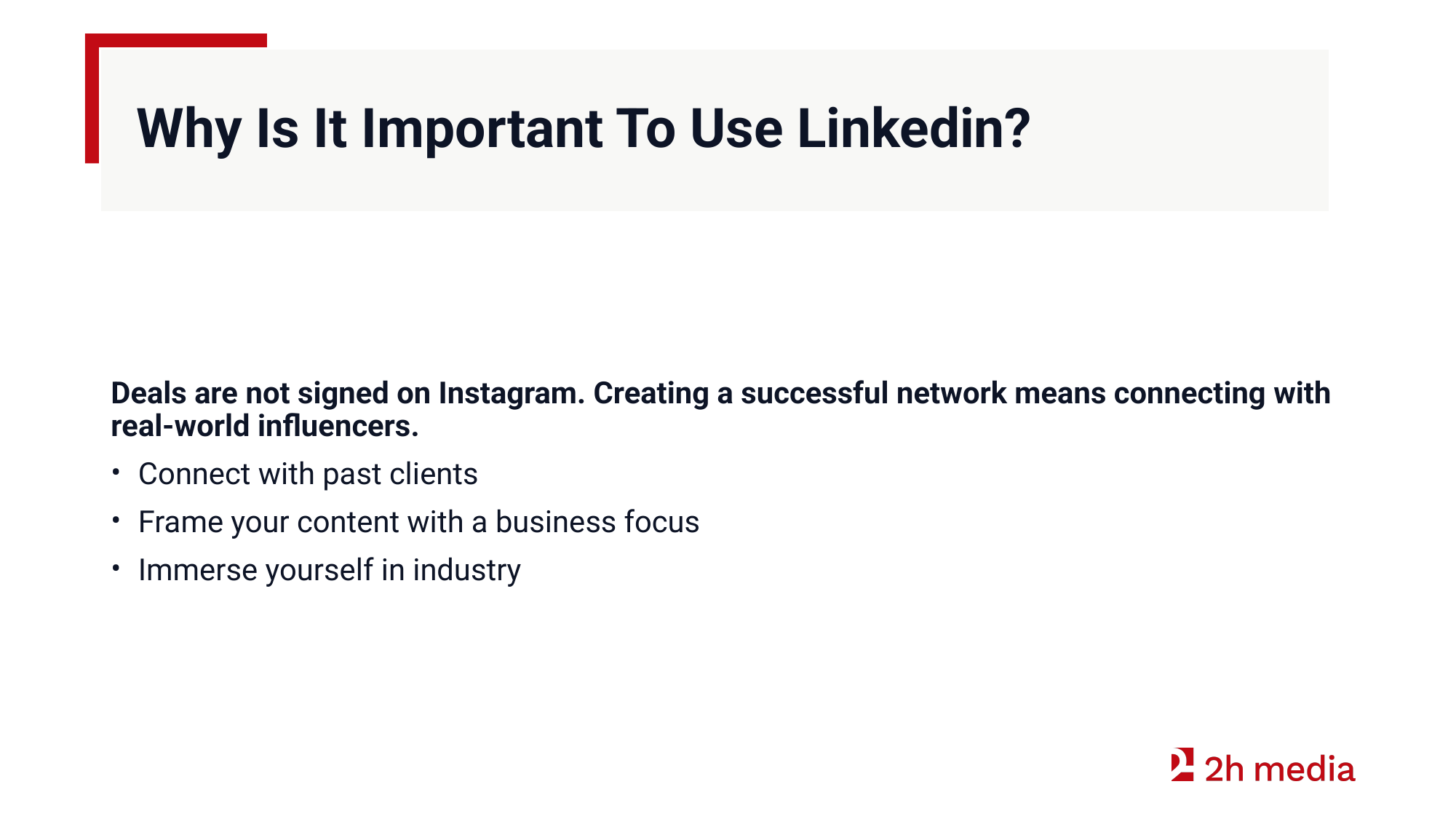

# Why Is It Important To Use Linkedin?
Deals are not signed on Instagram. Creating a successful network means connecting with real-world influencers.
Connect with past clients
Frame your content with a business focus
Immerse yourself in industry